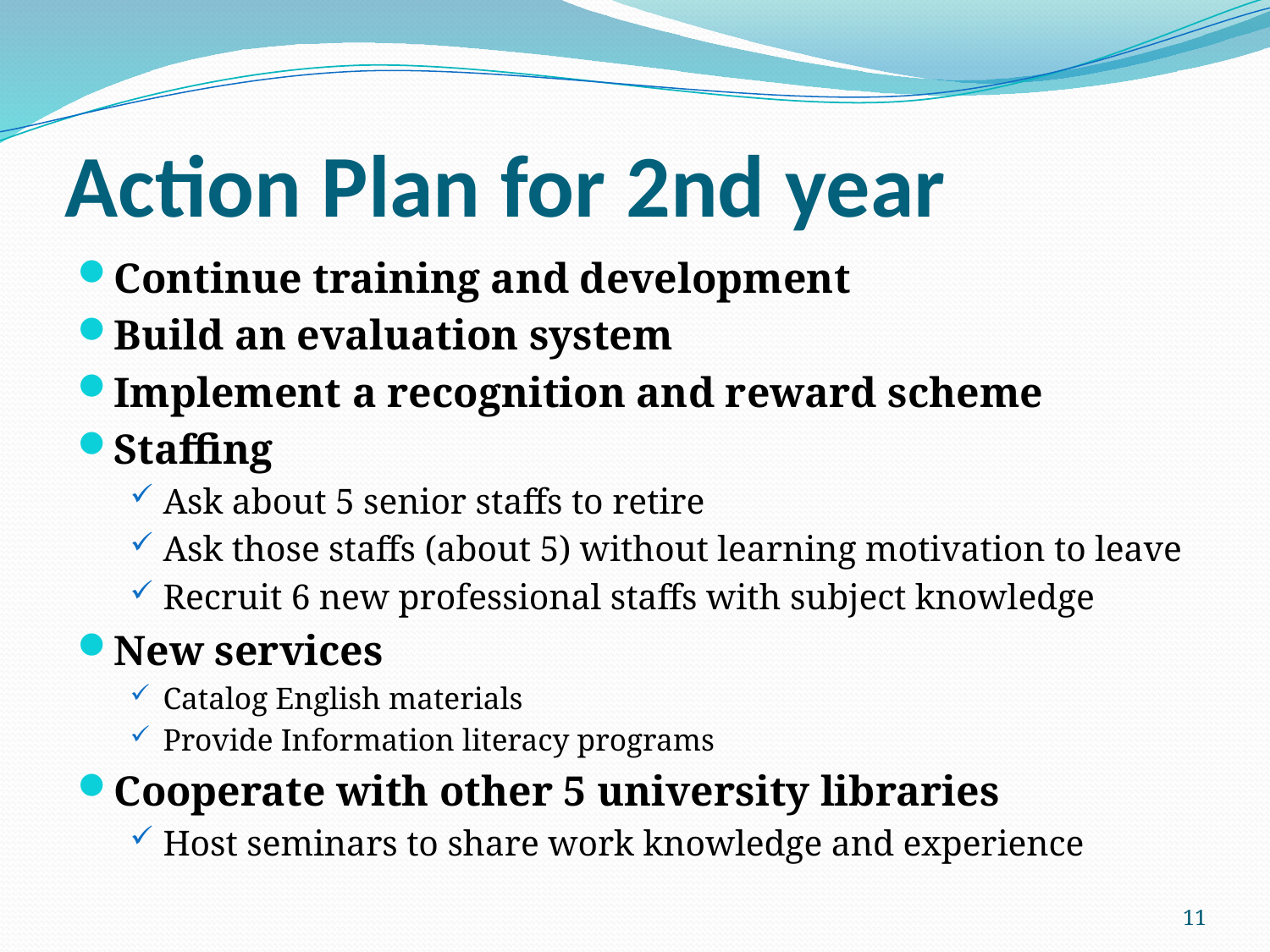

# Action Plan for 2nd year
Continue training and development
Build an evaluation system
Implement a recognition and reward scheme
Staffing
Ask about 5 senior staffs to retire
Ask those staffs (about 5) without learning motivation to leave
Recruit 6 new professional staffs with subject knowledge
New services
Catalog English materials
Provide Information literacy programs
Cooperate with other 5 university libraries
Host seminars to share work knowledge and experience

11